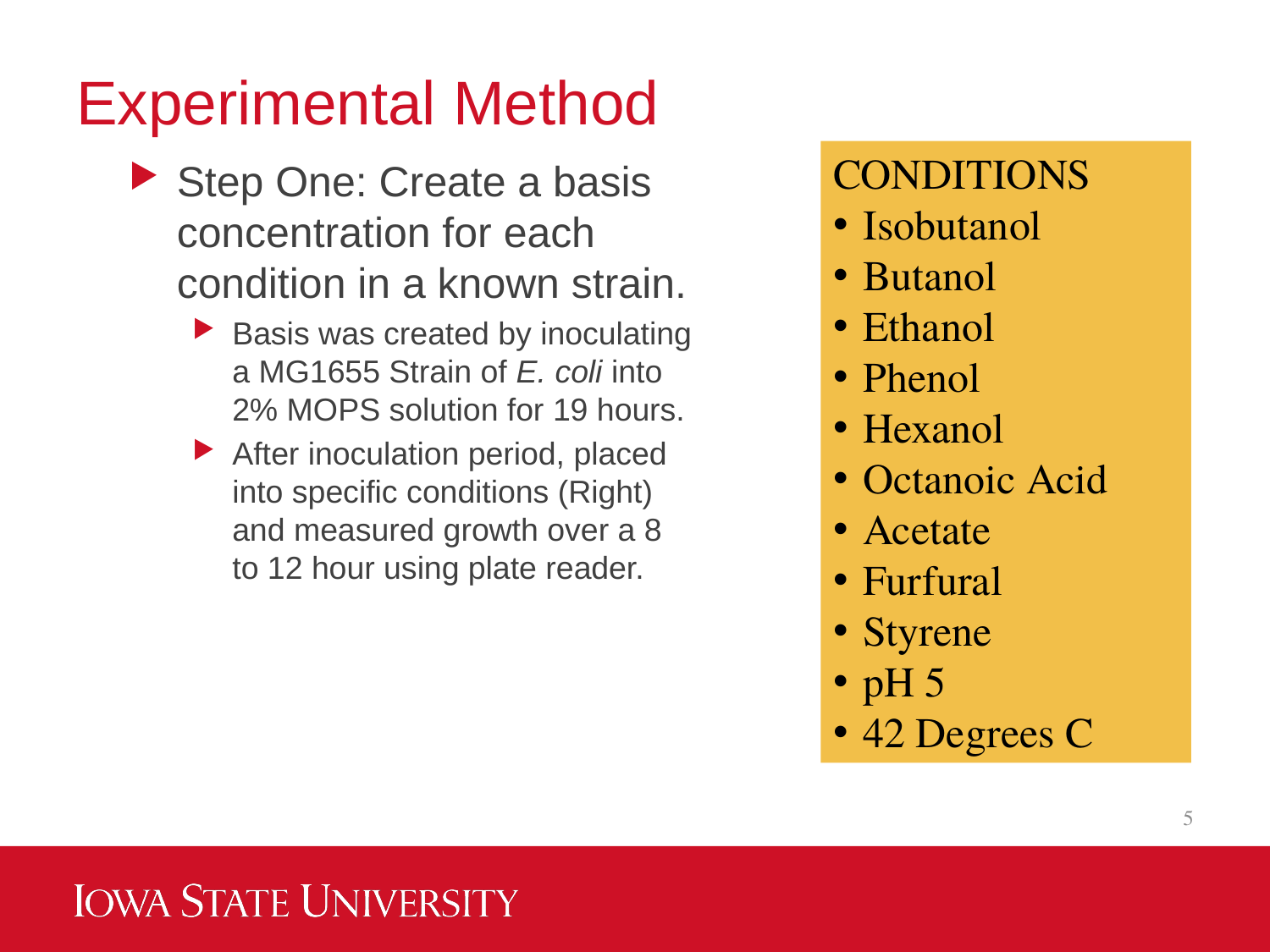

# Experimental Method
CONDITIONS
Isobutanol
Butanol
Ethanol
Phenol
Hexanol
Octanoic Acid
Acetate
Furfural
Styrene
pH 5
42 Degrees C
Step One: Create a basis concentration for each condition in a known strain.
Basis was created by inoculating a MG1655 Strain of E. coli into 2% MOPS solution for 19 hours.
After inoculation period, placed into specific conditions (Right) and measured growth over a 8 to 12 hour using plate reader.

5